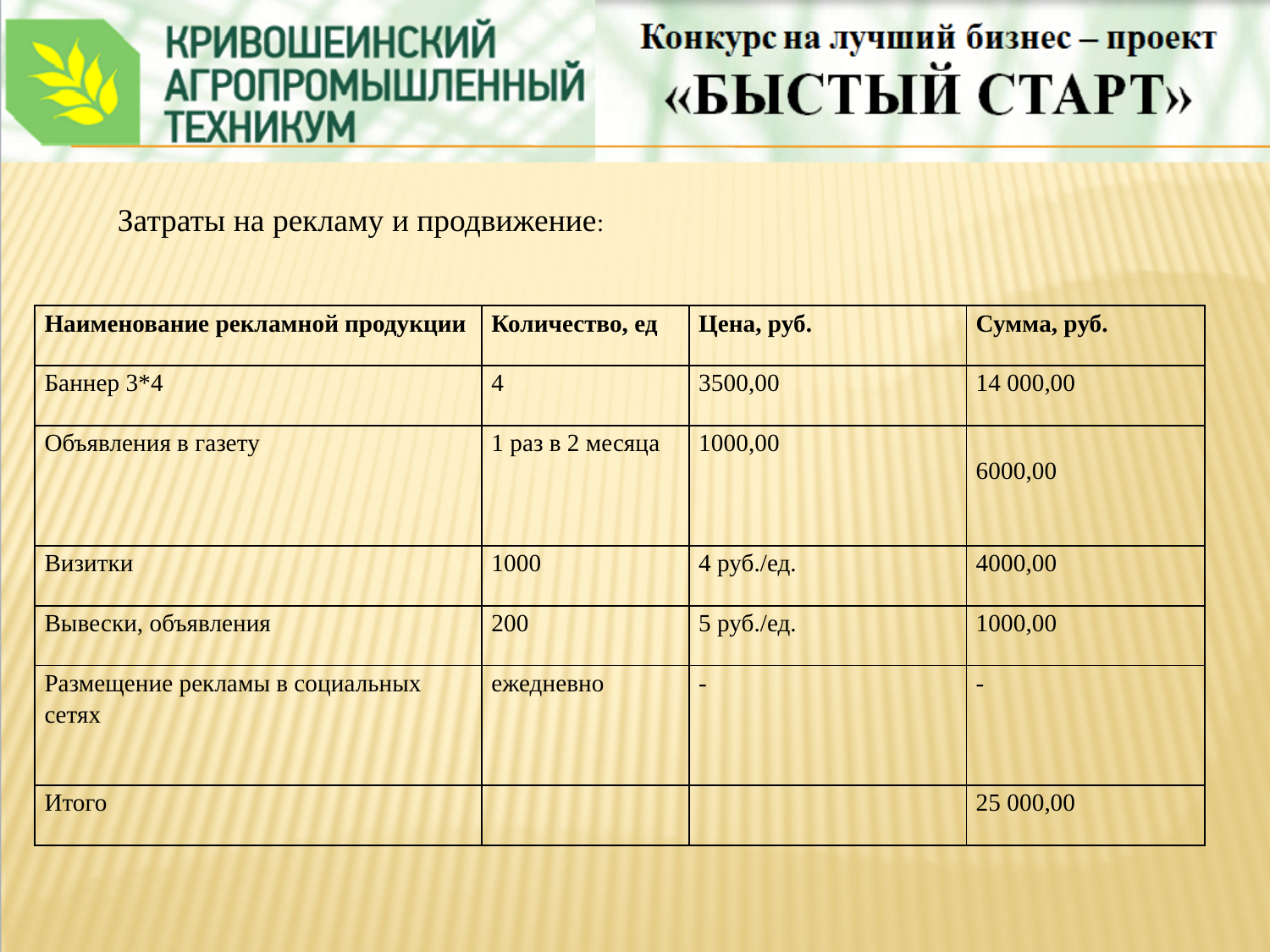

Затраты на рекламу и продвижение:

| Наименование рекламной продукции | Количество, ед | Цена, руб. | Сумма, руб. |
| --- | --- | --- | --- |
| Баннер 3\*4 | 4 | 3500,00 | 14 000,00 |
| Объявления в газету | 1 раз в 2 месяца | 1000,00 | 6000,00 |
| Визитки | 1000 | 4 руб./ед. | 4000,00 |
| Вывески, объявления | 200 | 5 руб./ед. | 1000,00 |
| Размещение рекламы в социальных сетях | ежедневно | - | - |
| Итого |  |  | 25 000,00 |